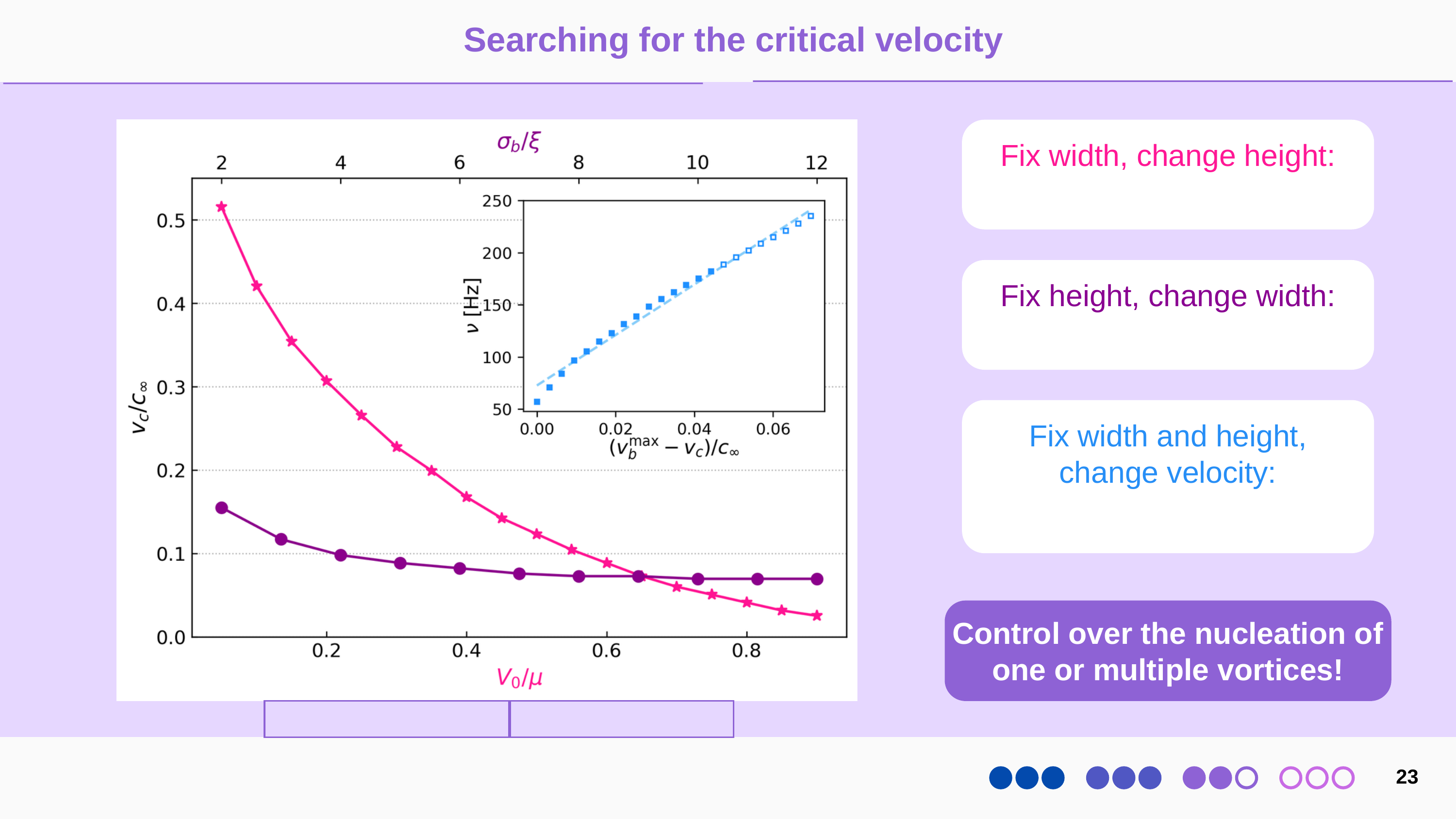

Searching for the critical velocity

Fix width, change height:

Fix height, change width:

Fix width and height, change velocity:

Control over the nucleation of one or multiple vortices!

23